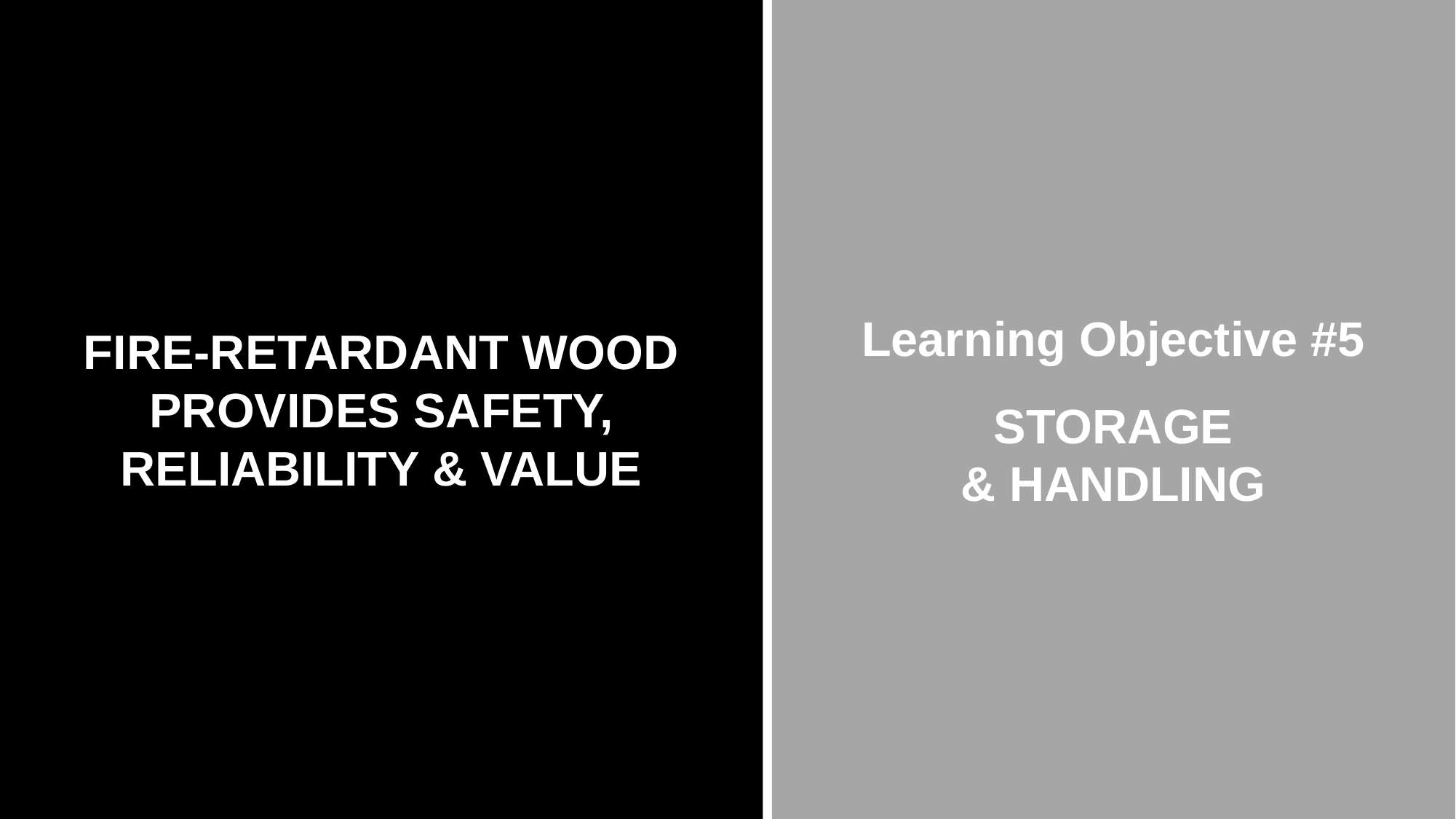

Learning Objective #5

STORAGE
& HANDLING
FIRE-RETARDANT WOOD PROVIDES SAFETY, RELIABILITY & VALUE